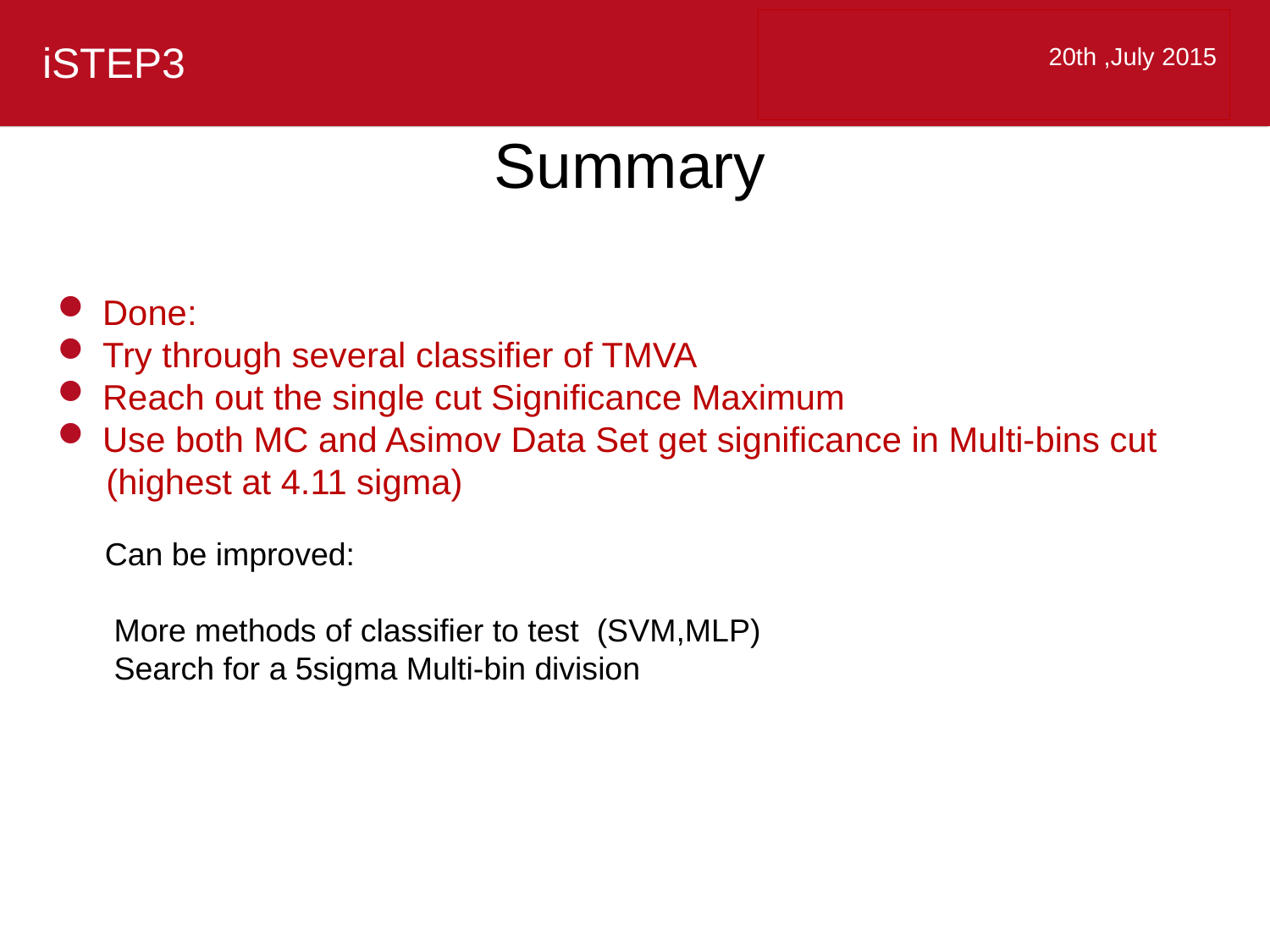

#
Summary

Done:
Try through several classifier of TMVA
Reach out the single cut Significance Maximum
Use both MC and Asimov Data Set get significance in Multi-bins cut
     (highest at 4.11 sigma)

    Can be improved:

     More methods of classifier to test  (SVM,MLP)
     Search for a 5sigma Multi-bin division